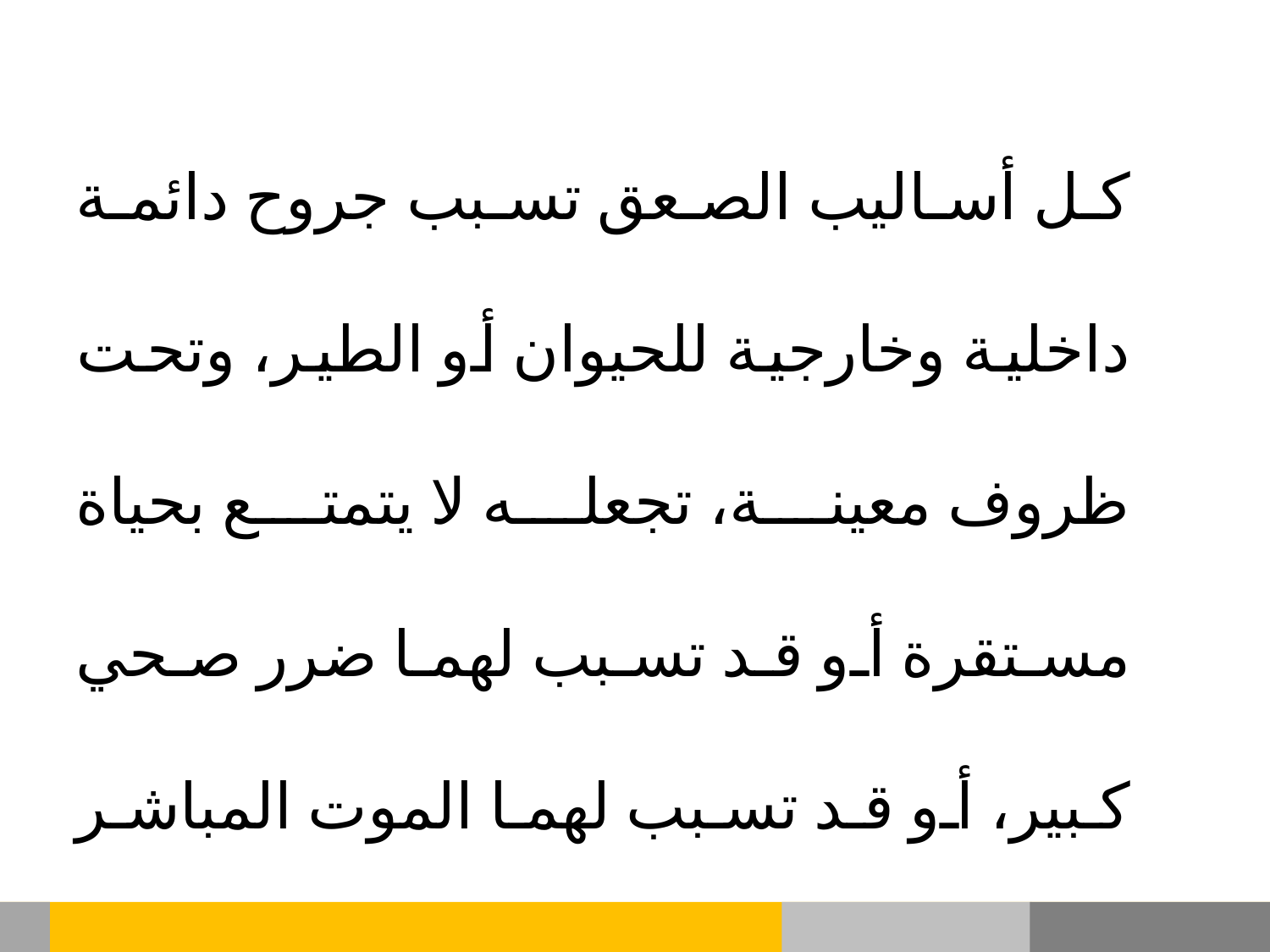

كل أساليب الصعق تسبب جروح دائمة داخلية وخارجية للحيوان أو الطير، وتحت ظروف معينة، تجعله لا يتمتع بحياة مستقرة أو قد تسبب لهما ضرر صحي كبير، أو قد تسبب لهما الموت المباشر خاصة في حالة الطيور.